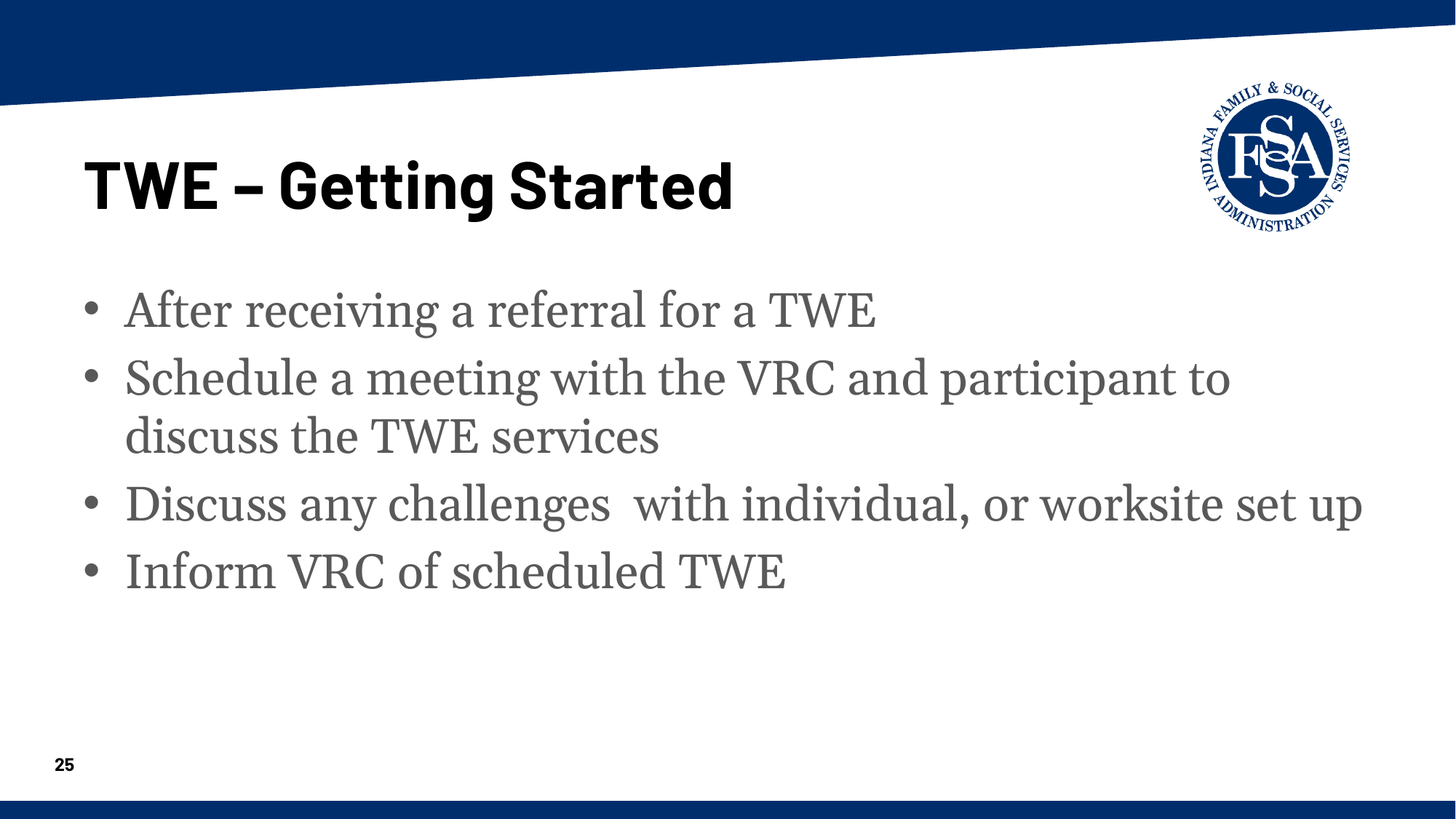

# TWE – Getting Started
After receiving a referral for a TWE
Schedule a meeting with the VRC and participant to discuss the TWE services
Discuss any challenges  with individual, or worksite set up
Inform VRC of scheduled TWE
25